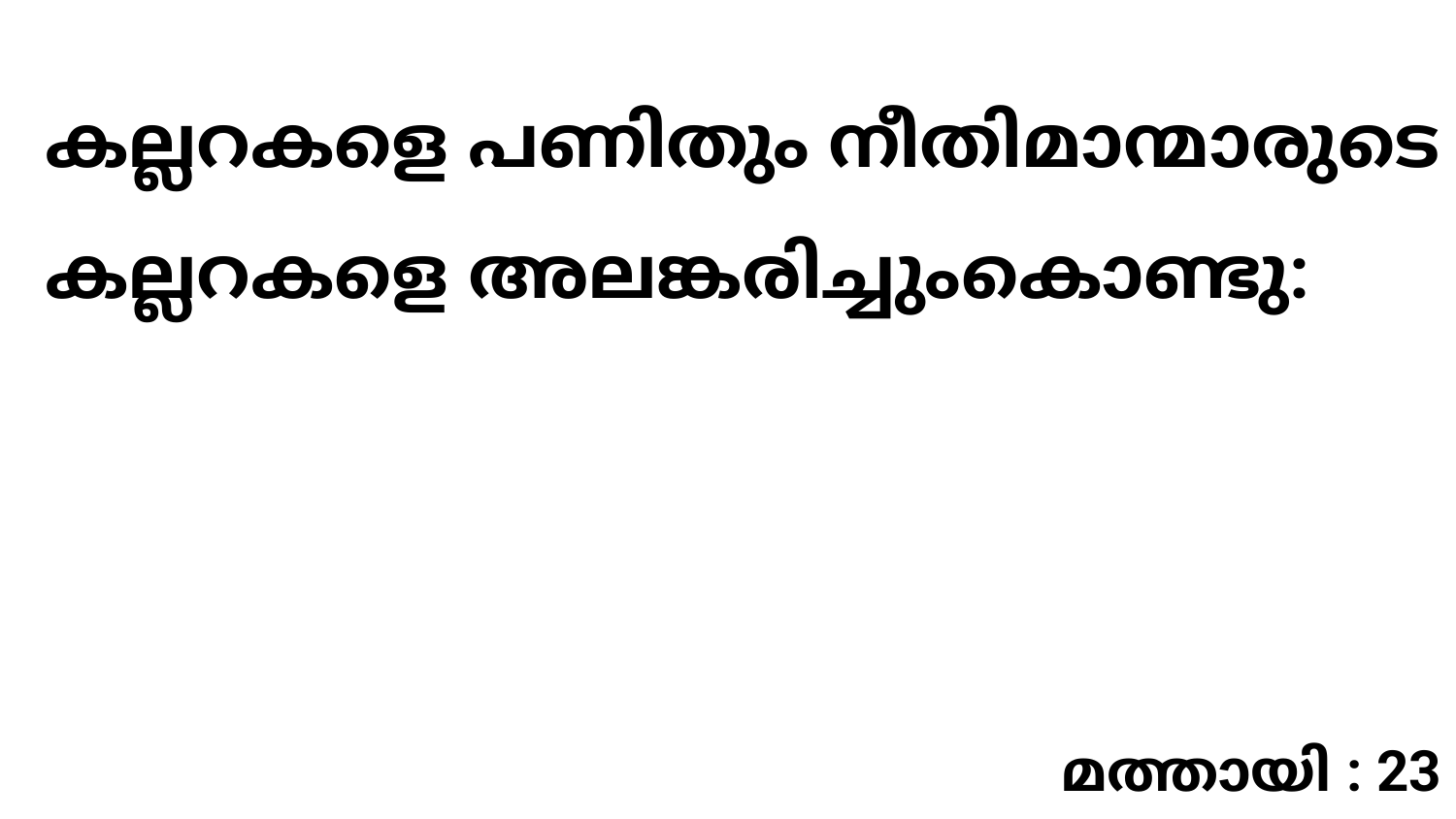

കല്ലറകളെ പണിതും നീതിമാന്മാരുടെ കല്ലറകളെ അലങ്കരിച്ചുംകൊണ്ടു:
മത്തായി : 23